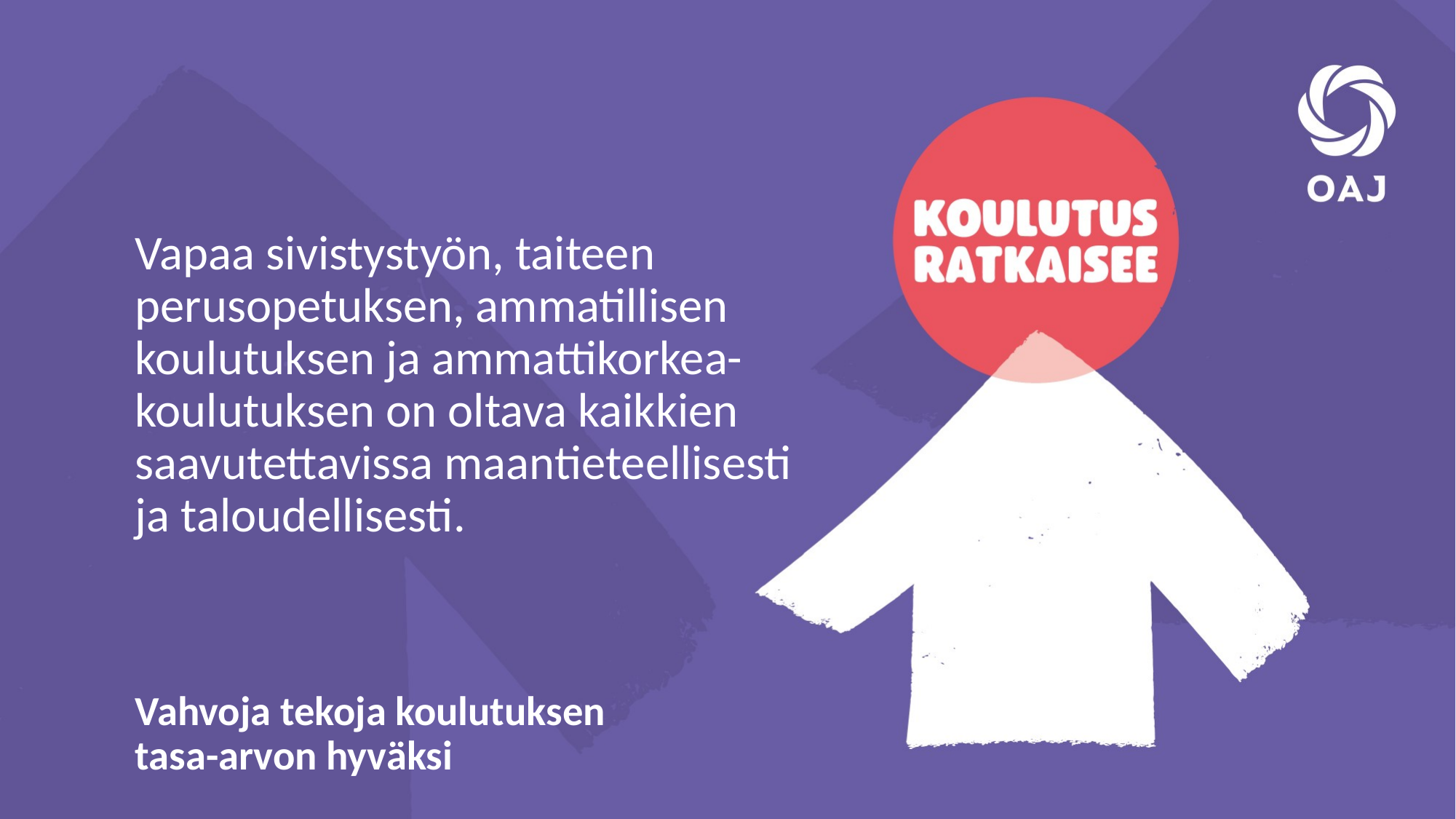

Vapaa sivistystyön, taiteen perusopetuksen, ammatillisen koulutuksen ja ammattikorkea-
koulutuksen on oltava kaikkien saavutettavissa maantieteellisesti ja taloudellisesti.
Vahvoja tekoja koulutuksen tasa-arvon hyväksi